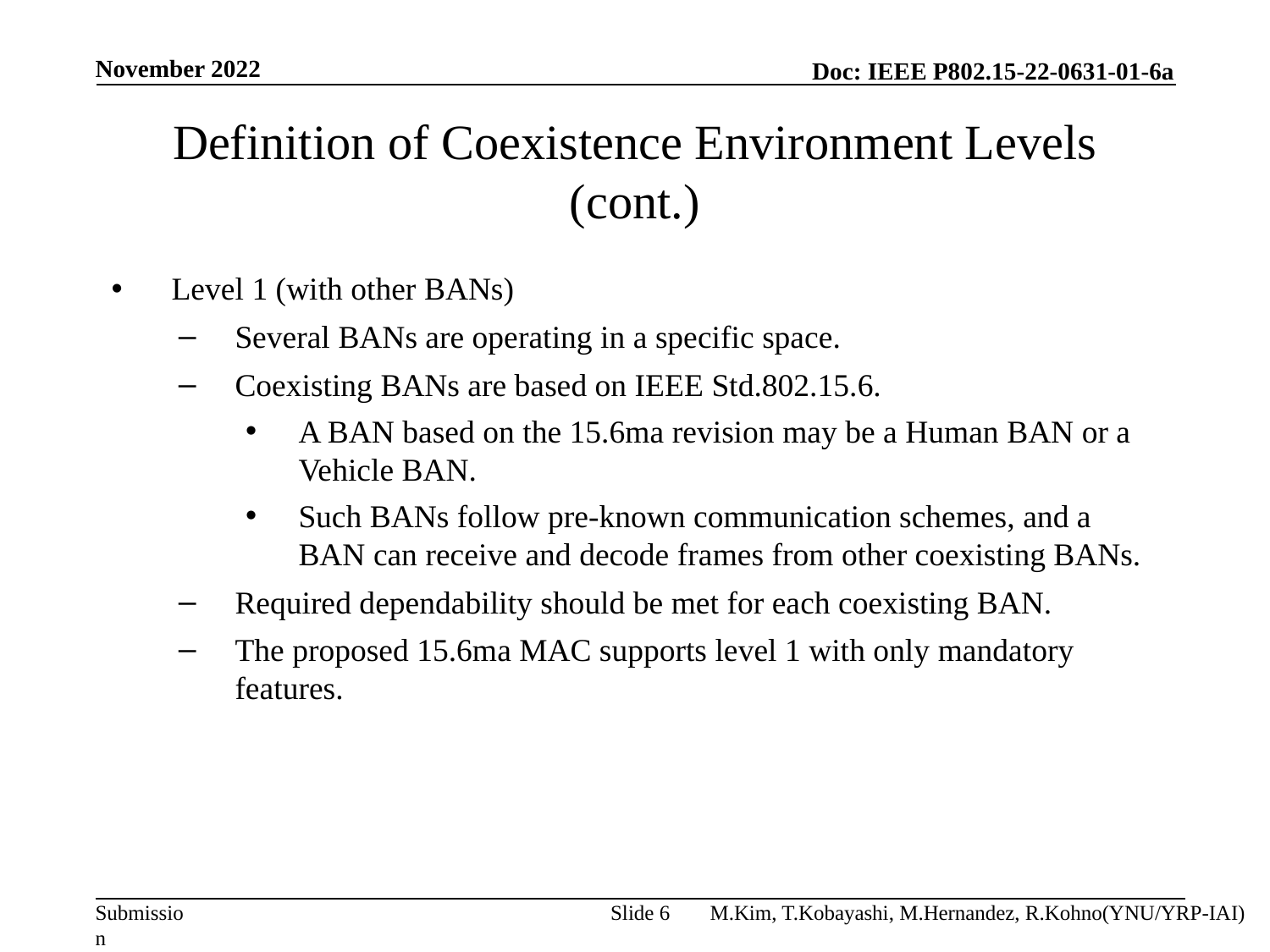

November 2022
# Definition of Coexistence Environment Levels (cont.)
Level 1 (with other BANs)
Several BANs are operating in a specific space.
Coexisting BANs are based on IEEE Std.802.15.6.
A BAN based on the 15.6ma revision may be a Human BAN or a Vehicle BAN.
Such BANs follow pre-known communication schemes, and a BAN can receive and decode frames from other coexisting BANs.
Required dependability should be met for each coexisting BAN.
The proposed 15.6ma MAC supports level 1 with only mandatory features.
Slide 6
M.Kim, T.Kobayashi, M.Hernandez, R.Kohno(YNU/YRP-IAI)